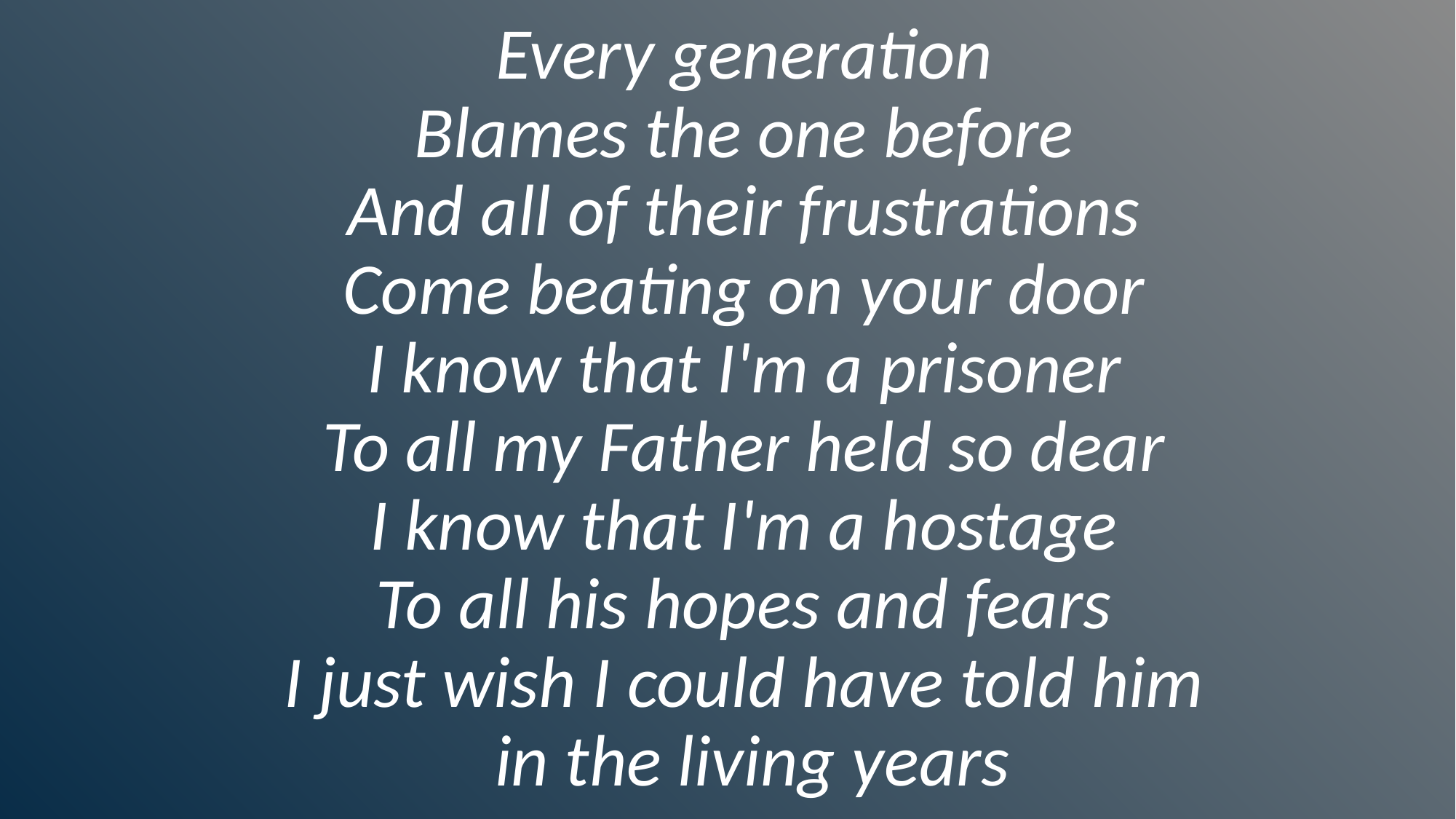

Every generation
Blames the one before
And all of their frustrations
Come beating on your door
I know that I'm a prisoner
To all my Father held so dear
I know that I'm a hostage
To all his hopes and fears
I just wish I could have told him
 in the living years